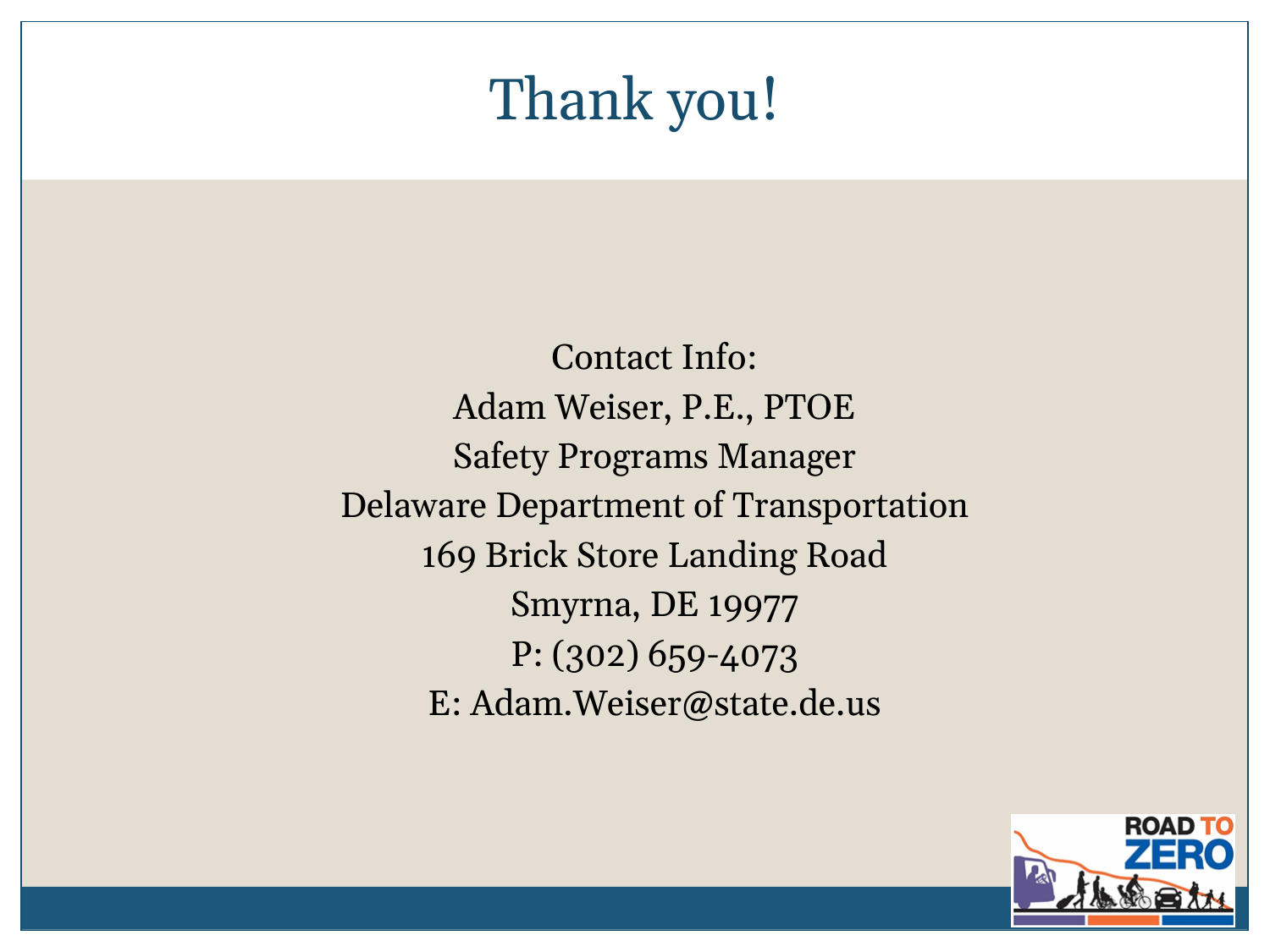

# Thank you!
Contact Info:
Adam Weiser, P.E., PTOE
Safety Programs Manager
Delaware Department of Transportation
169 Brick Store Landing Road
Smyrna, DE 19977
P: (302) 659-4073
E: Adam.Weiser@state.de.us